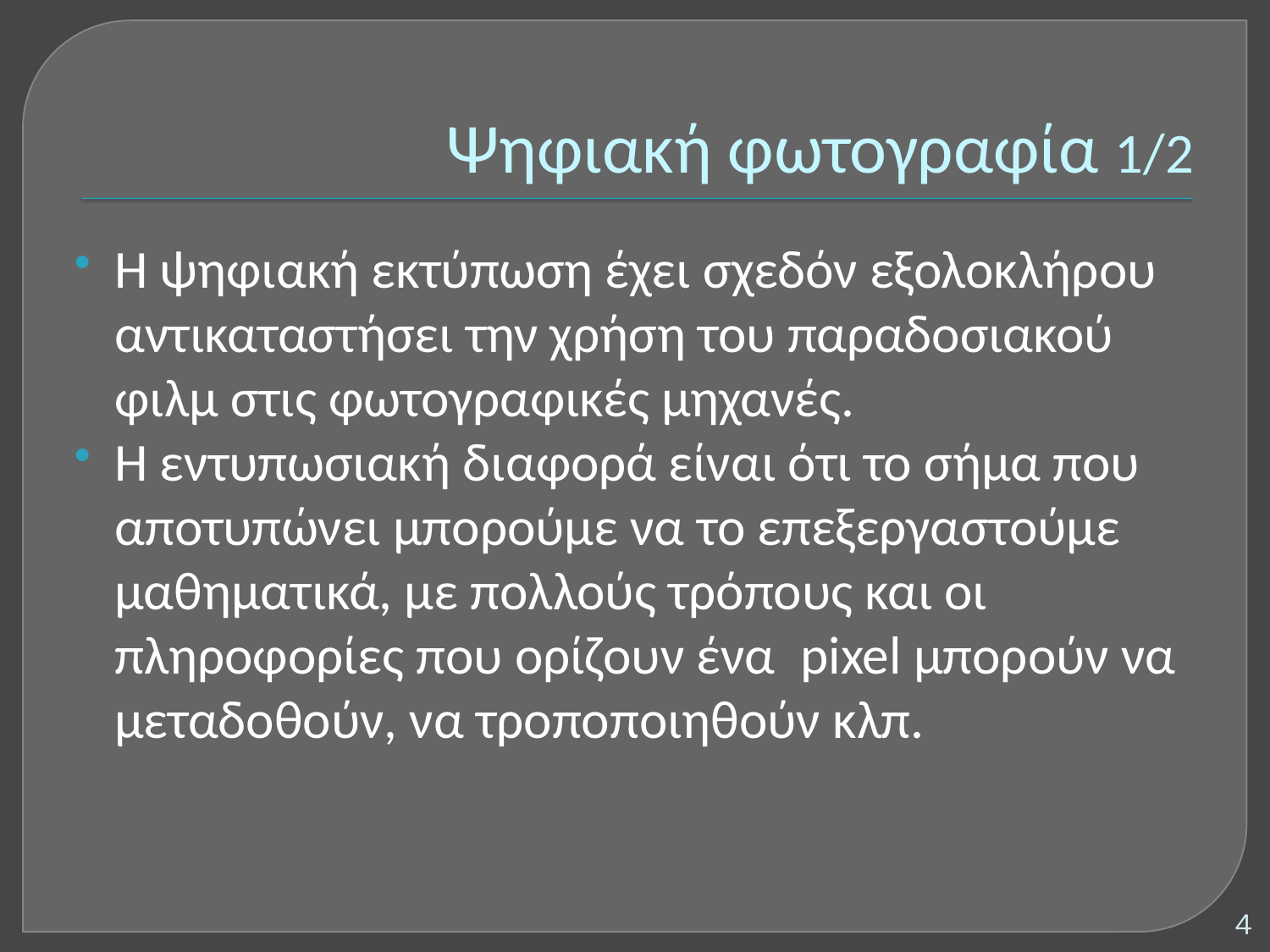

# Ψηφιακή φωτογραφία 1/2
Η ψηφιακή εκτύπωση έχει σχεδόν εξολοκλήρου αντικαταστήσει την χρήση του παραδοσιακού φιλμ στις φωτογραφικές μηχανές.
Η εντυπωσιακή διαφορά είναι ότι το σήμα που αποτυπώνει μπορούμε να το επεξεργαστούμε μαθηματικά, με πολλούς τρόπους και οι πληροφορίες που ορίζουν ένα  pixel μπορούν να μεταδοθούν, να τροποποιηθούν κλπ.
4